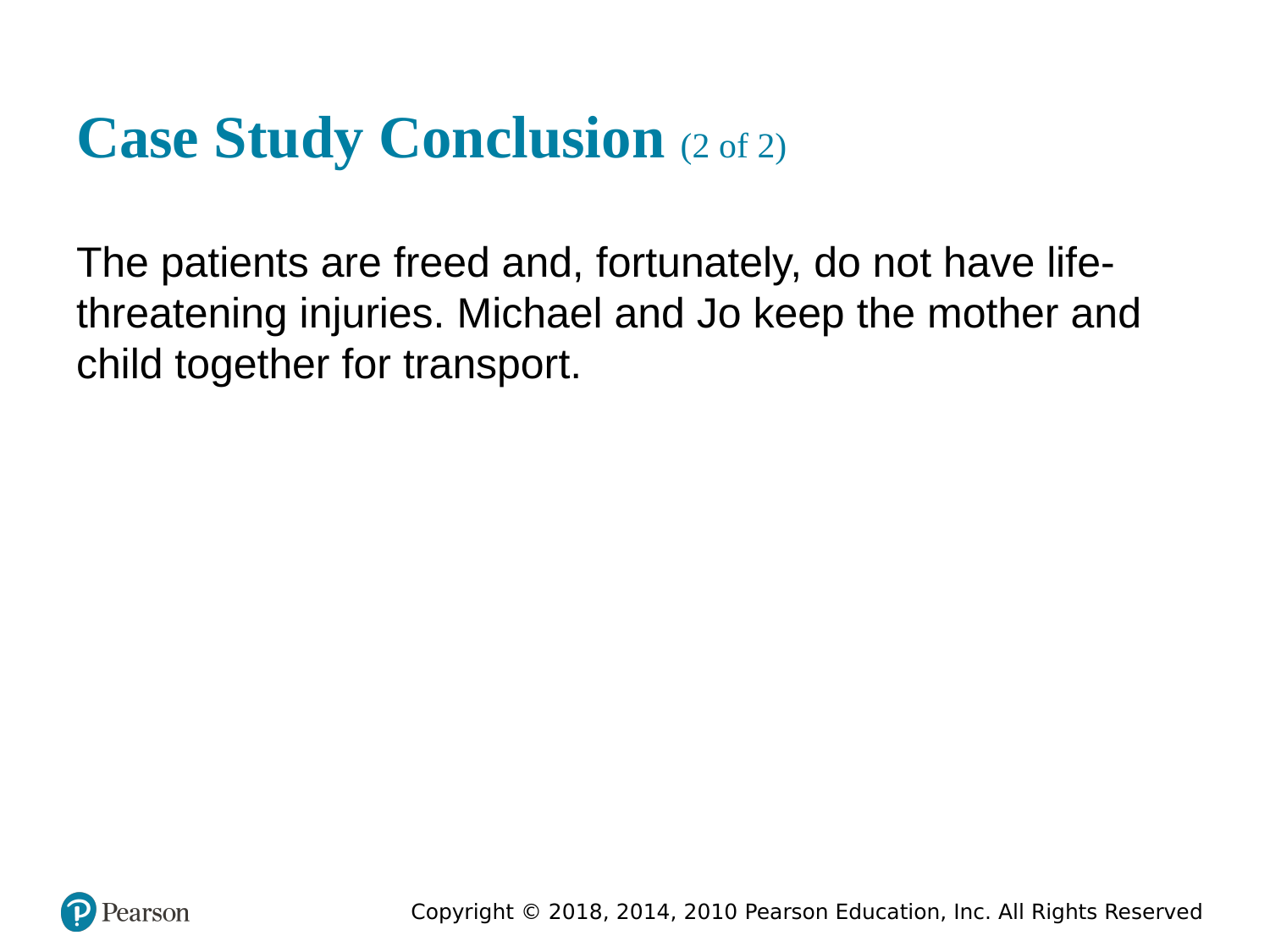

# Case Study Conclusion (2 of 2)
The patients are freed and, fortunately, do not have life-threatening injuries. Michael and Jo keep the mother and child together for transport.